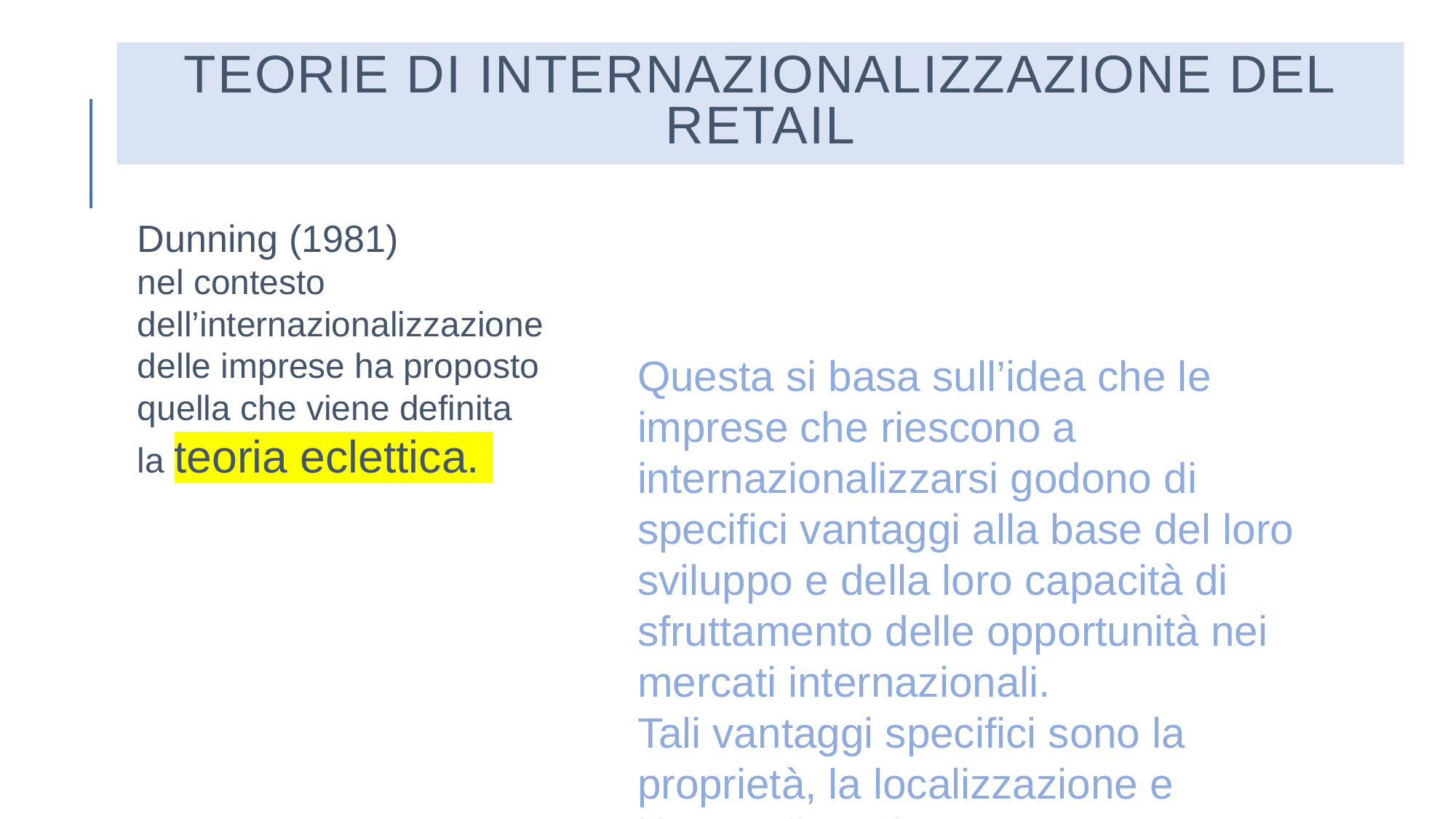

# Teorie di internazionalizzazione del retail
Dunning (1981)
nel contesto dell’internazionalizzazione delle imprese ha proposto quella che viene definita la teoria eclettica.

Questa si basa sull’idea che le imprese che riescono a internazionalizzarsi godono di specifici vantaggi alla base del loro sviluppo e della loro capacità di sfruttamento delle opportunità nei mercati internazionali.
Tali vantaggi specifici sono la proprietà, la localizzazione e l’internalizzazione.